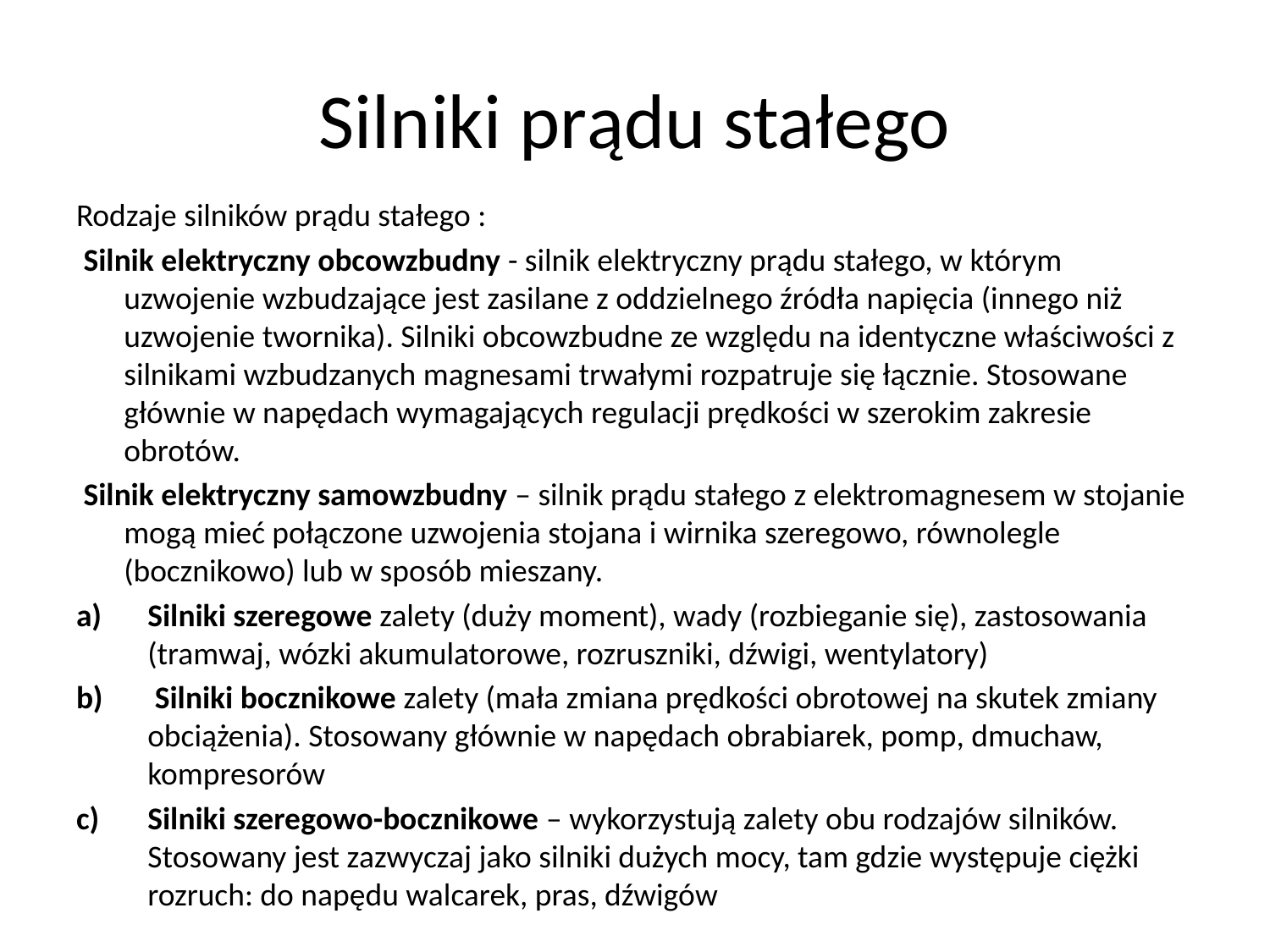

# Silniki prądu stałego
Rodzaje silników prądu stałego :
 Silnik elektryczny obcowzbudny - silnik elektryczny prądu stałego, w którym uzwojenie wzbudzające jest zasilane z oddzielnego źródła napięcia (innego niż uzwojenie twornika). Silniki obcowzbudne ze względu na identyczne właściwości z silnikami wzbudzanych magnesami trwałymi rozpatruje się łącznie. Stosowane głównie w napędach wymagających regulacji prędkości w szerokim zakresie obrotów.
 Silnik elektryczny samowzbudny – silnik prądu stałego z elektromagnesem w stojanie mogą mieć połączone uzwojenia stojana i wirnika szeregowo, równolegle (bocznikowo) lub w sposób mieszany.
Silniki szeregowe zalety (duży moment), wady (rozbieganie się), zastosowania (tramwaj, wózki akumulatorowe, rozruszniki, dźwigi, wentylatory)
 Silniki bocznikowe zalety (mała zmiana prędkości obrotowej na skutek zmiany obciążenia). Stosowany głównie w napędach obrabiarek, pomp, dmuchaw, kompresorów
Silniki szeregowo-bocznikowe – wykorzystują zalety obu rodzajów silników. Stosowany jest zazwyczaj jako silniki dużych mocy, tam gdzie występuje ciężki rozruch: do napędu walcarek, pras, dźwigów